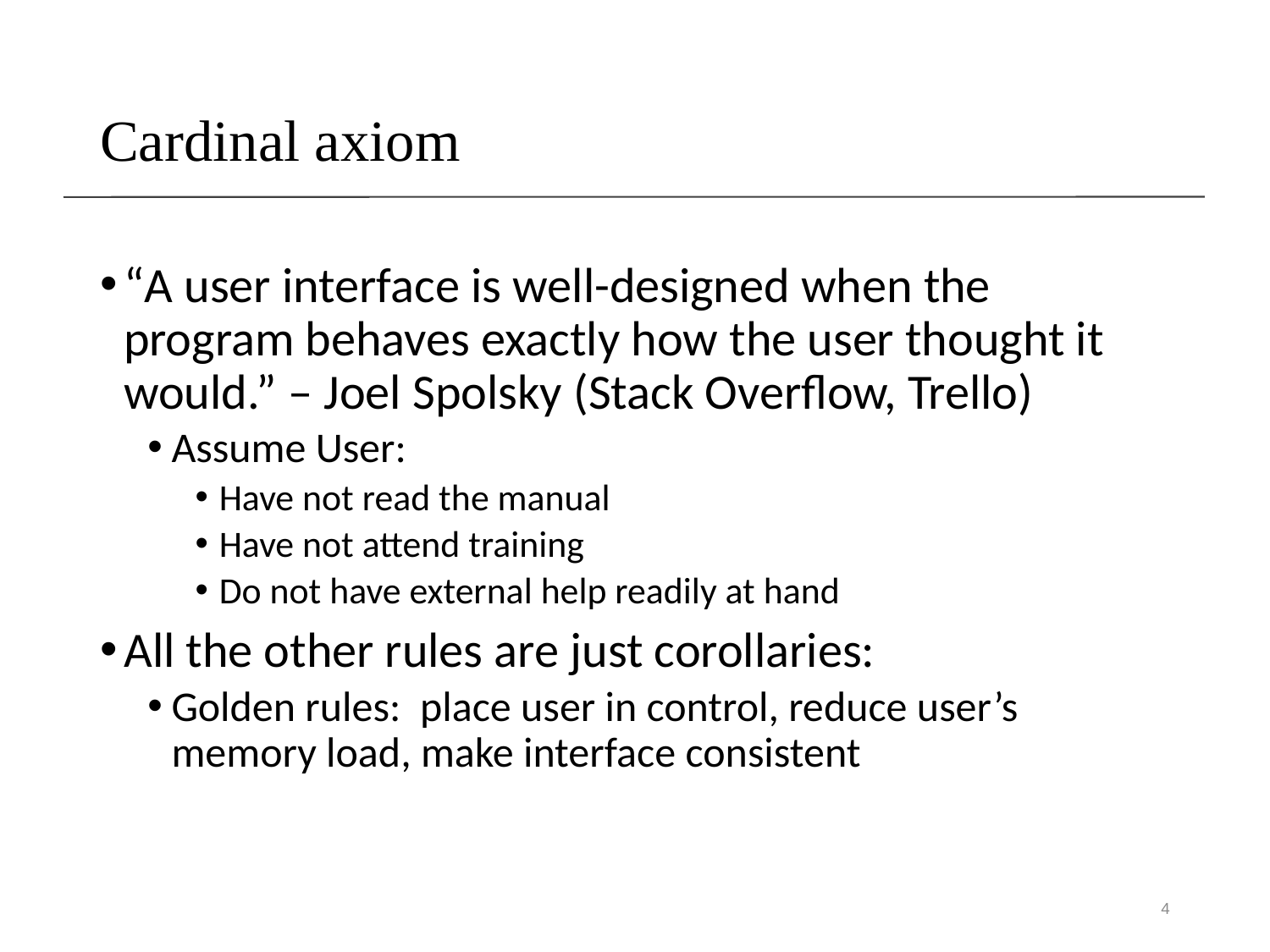

# Cardinal axiom
“A user interface is well-designed when the program behaves exactly how the user thought it would.” – Joel Spolsky (Stack Overflow, Trello)
Assume User:
Have not read the manual
Have not attend training
Do not have external help readily at hand
All the other rules are just corollaries:
Golden rules:  place user in control, reduce user’s memory load, make interface consistent
4